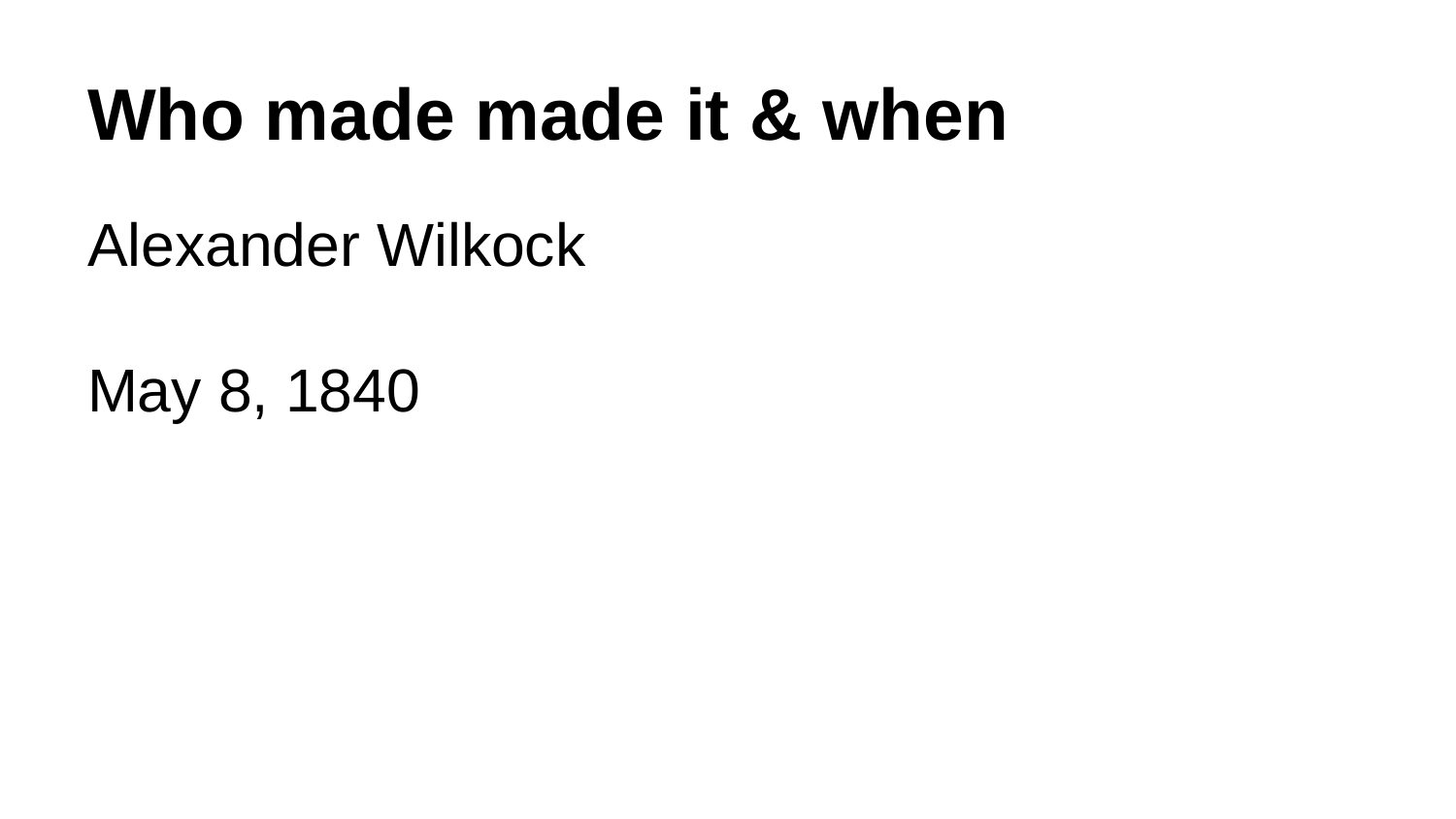

# Who made made it & when
Alexander Wilkock

May 8, 1840